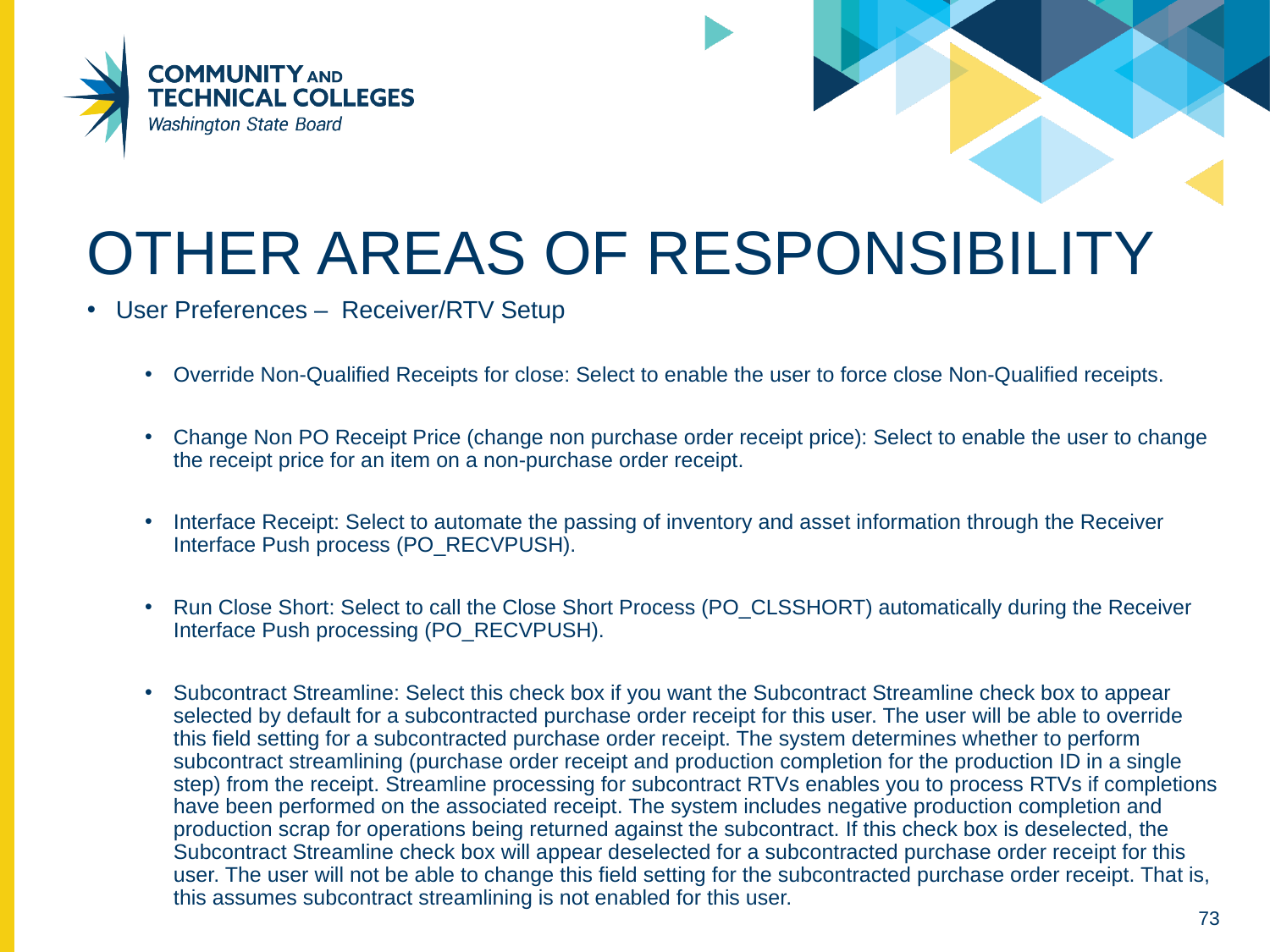

# Other Areas of Responsibility
User Preferences –  Receiver/RTV Setup

Override Non-Qualified Receipts for close: Select to enable the user to force close Non-Qualified receipts.

Change Non PO Receipt Price (change non purchase order receipt price): Select to enable the user to change the receipt price for an item on a non-purchase order receipt.

Interface Receipt: Select to automate the passing of inventory and asset information through the Receiver Interface Push process (PO_RECVPUSH).

Run Close Short: Select to call the Close Short Process (PO_CLSSHORT) automatically during the Receiver Interface Push processing (PO_RECVPUSH).

Subcontract Streamline: Select this check box if you want the Subcontract Streamline check box to appear selected by default for a subcontracted purchase order receipt for this user. The user will be able to override this field setting for a subcontracted purchase order receipt. The system determines whether to perform subcontract streamlining (purchase order receipt and production completion for the production ID in a single step) from the receipt. Streamline processing for subcontract RTVs enables you to process RTVs if completions have been performed on the associated receipt. The system includes negative production completion and production scrap for operations being returned against the subcontract. If this check box is deselected, the Subcontract Streamline check box will appear deselected for a subcontracted purchase order receipt for this user. The user will not be able to change this field setting for the subcontracted purchase order receipt. That is, this assumes subcontract streamlining is not enabled for this user.

73